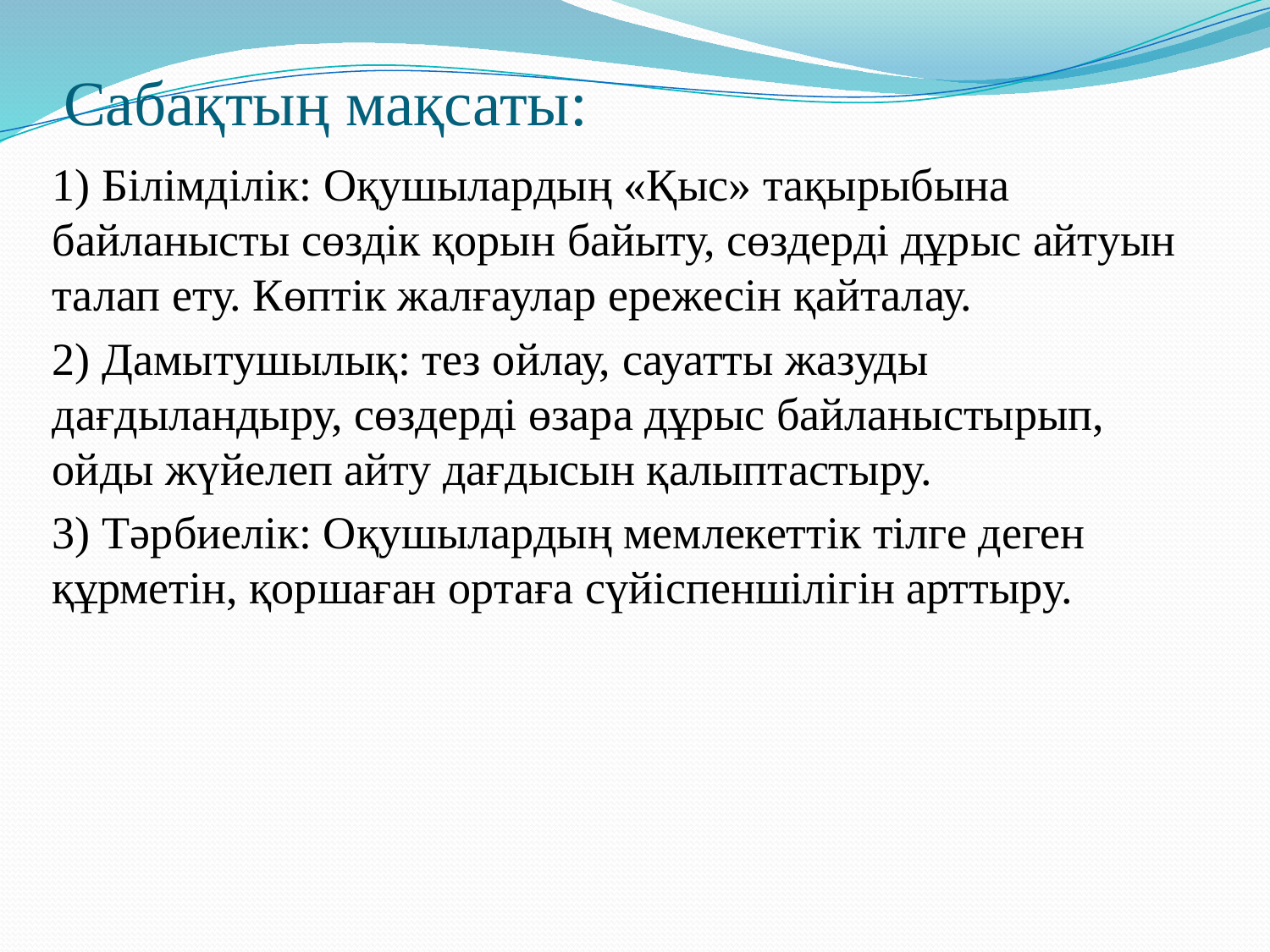

# Сабақтың мақсаты:
1) Білімділік: Оқушылардың «Қыс» тақырыбына байланысты сөздік қорын байыту, сөздерді дұрыс айтуын талап ету. Көптік жалғаулар ережесін қайталау.
2) Дамытушылық: тез ойлау, сауатты жазуды дағдыландыру, сөздерді өзара дұрыс байланыстырып, ойды жүйелеп айту дағдысын қалыптастыру.
3) Тәрбиелік: Оқушылардың мемлекеттік тілге деген құрметін, қоршаған ортаға сүйіспеншілігін арттыру.